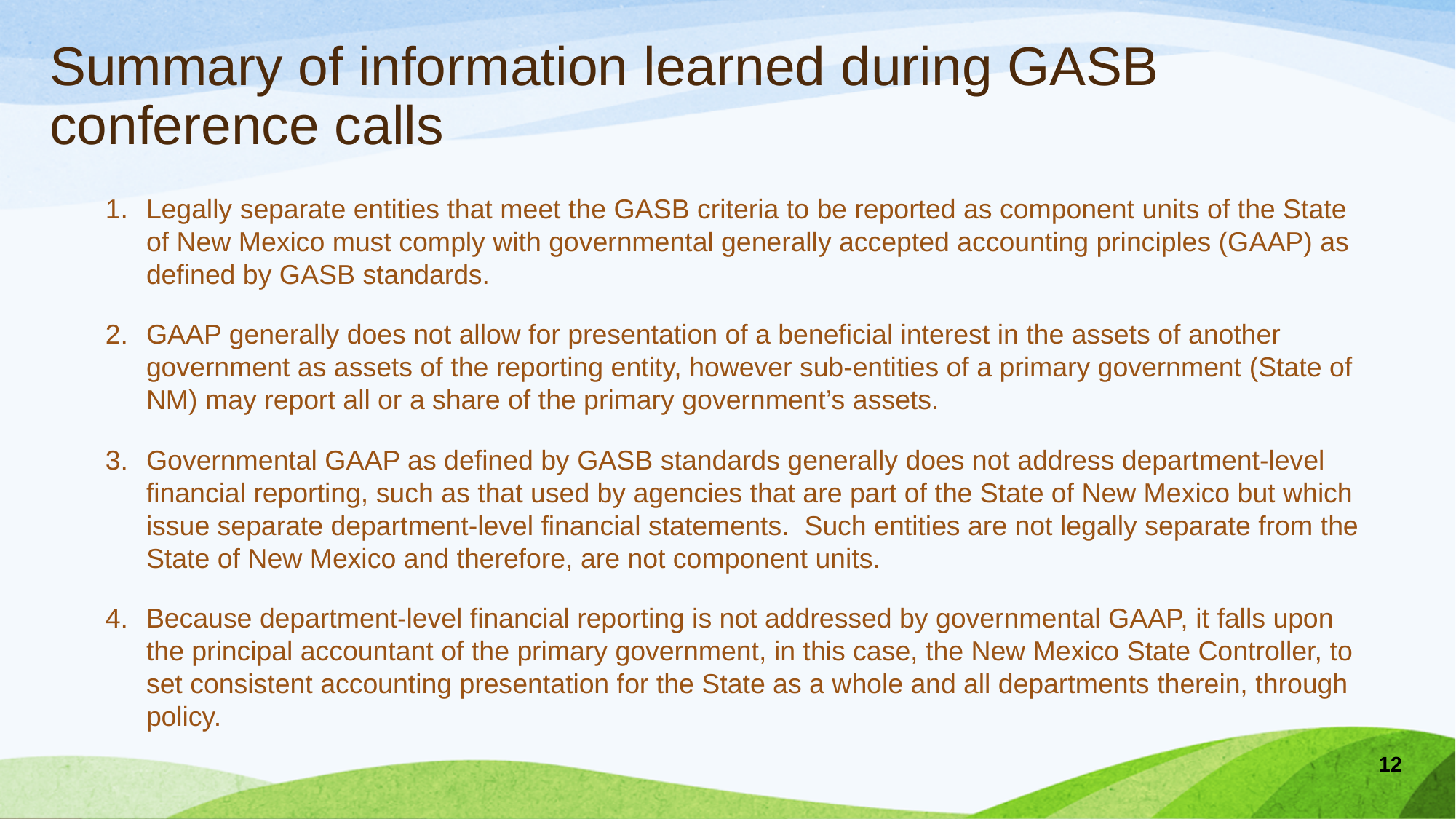

# Summary of information learned during GASB conference calls
Legally separate entities that meet the GASB criteria to be reported as component units of the State of New Mexico must comply with governmental generally accepted accounting principles (GAAP) as defined by GASB standards.
GAAP generally does not allow for presentation of a beneficial interest in the assets of another government as assets of the reporting entity, however sub-entities of a primary government (State of NM) may report all or a share of the primary government’s assets.
Governmental GAAP as defined by GASB standards generally does not address department-level financial reporting, such as that used by agencies that are part of the State of New Mexico but which issue separate department-level financial statements.  Such entities are not legally separate from the State of New Mexico and therefore, are not component units.
Because department-level financial reporting is not addressed by governmental GAAP, it falls upon the principal accountant of the primary government, in this case, the New Mexico State Controller, to set consistent accounting presentation for the State as a whole and all departments therein, through policy.

12